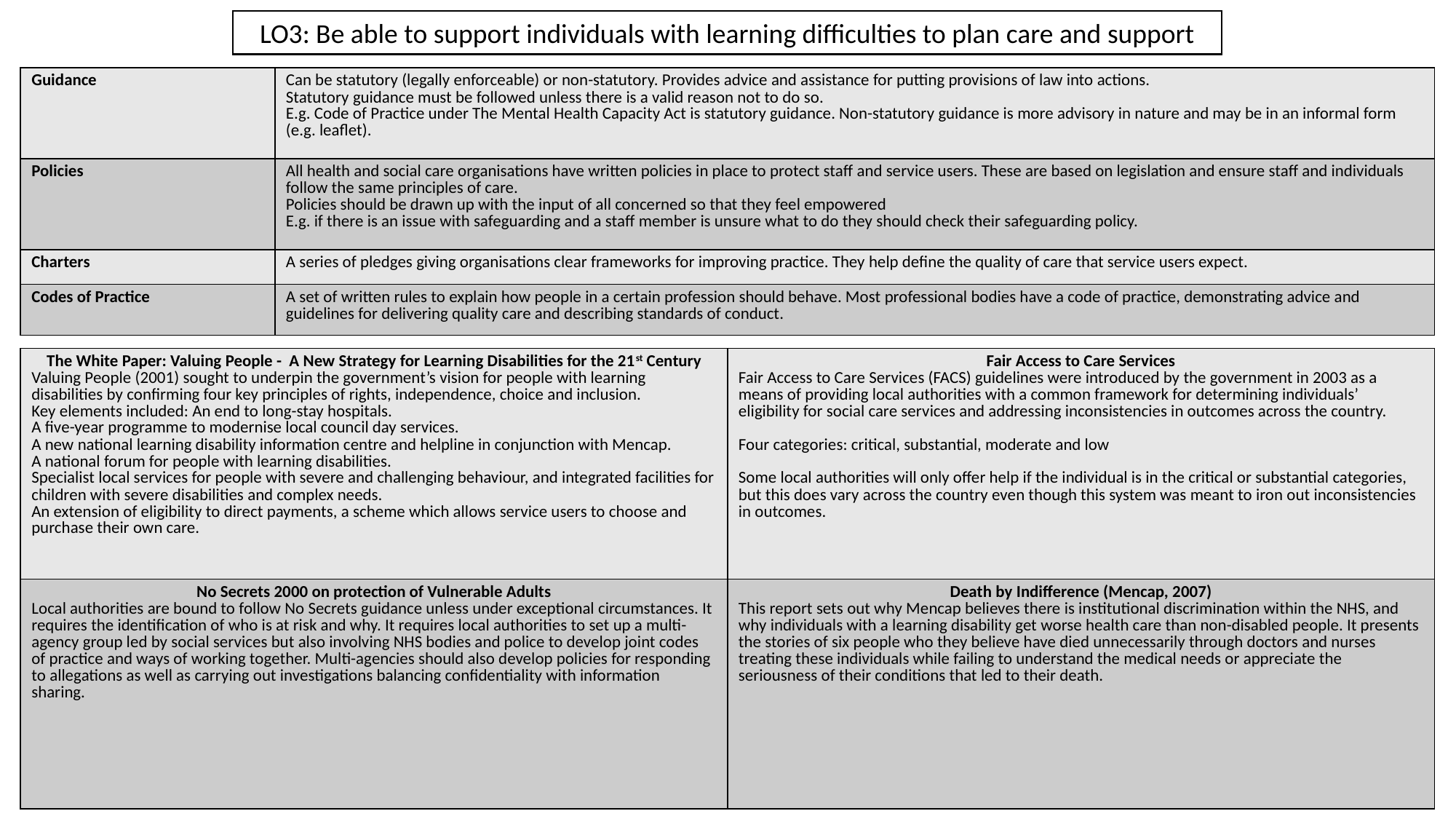

LO3: Be able to support individuals with learning difficulties to plan care and support
| Guidance | Can be statutory (legally enforceable) or non-statutory. Provides advice and assistance for putting provisions of law into actions. Statutory guidance must be followed unless there is a valid reason not to do so. E.g. Code of Practice under The Mental Health Capacity Act is statutory guidance. Non-statutory guidance is more advisory in nature and may be in an informal form (e.g. leaflet). |
| --- | --- |
| Policies | All health and social care organisations have written policies in place to protect staff and service users. These are based on legislation and ensure staff and individuals follow the same principles of care. Policies should be drawn up with the input of all concerned so that they feel empowered E.g. if there is an issue with safeguarding and a staff member is unsure what to do they should check their safeguarding policy. |
| Charters | A series of pledges giving organisations clear frameworks for improving practice. They help define the quality of care that service users expect. |
| Codes of Practice | A set of written rules to explain how people in a certain profession should behave. Most professional bodies have a code of practice, demonstrating advice and guidelines for delivering quality care and describing standards of conduct. |
| The White Paper: Valuing People - A New Strategy for Learning Disabilities for the 21st Century Valuing People (2001) sought to underpin the government’s vision for people with learning disabilities by confirming four key principles of rights, independence, choice and inclusion. Key elements included: An end to long-stay hospitals. A five-year programme to modernise local council day services. A new national learning disability information centre and helpline in conjunction with Mencap. A national forum for people with learning disabilities. Specialist local services for people with severe and challenging behaviour, and integrated facilities for children with severe disabilities and complex needs. An extension of eligibility to direct payments, a scheme which allows service users to choose and purchase their own care. | Fair Access to Care Services Fair Access to Care Services (FACS) guidelines were introduced by the government in 2003 as a means of providing local authorities with a common framework for determining individuals’ eligibility for social care services and addressing inconsistencies in outcomes across the country. Four categories: critical, substantial, moderate and low Some local authorities will only offer help if the individual is in the critical or substantial categories, but this does vary across the country even though this system was meant to iron out inconsistencies in outcomes. |
| --- | --- |
| No Secrets 2000 on protection of Vulnerable Adults Local authorities are bound to follow No Secrets guidance unless under exceptional circumstances. It requires the identification of who is at risk and why. It requires local authorities to set up a multi-agency group led by social services but also involving NHS bodies and police to develop joint codes of practice and ways of working together. Multi-agencies should also develop policies for responding to allegations as well as carrying out investigations balancing confidentiality with information sharing. | Death by Indifference (Mencap, 2007) This report sets out why Mencap believes there is institutional discrimination within the NHS, and why individuals with a learning disability get worse health care than non-disabled people. It presents the stories of six people who they believe have died unnecessarily through doctors and nurses treating these individuals while failing to understand the medical needs or appreciate the seriousness of their conditions that led to their death. |